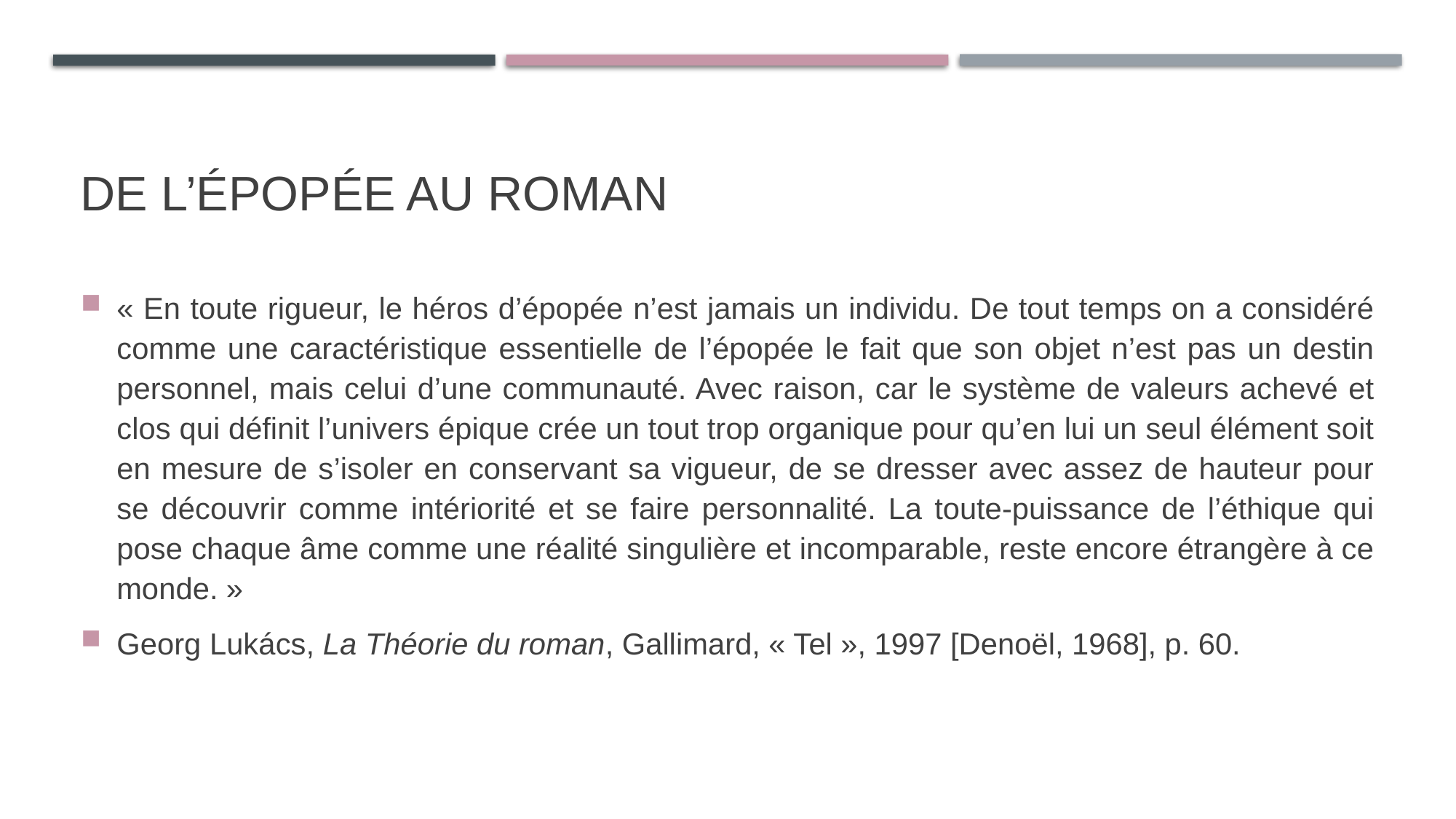

# de l’épopée au roman
« En toute rigueur, le héros d’épopée n’est jamais un individu. De tout temps on a considéré comme une caractéristique essentielle de l’épopée le fait que son objet n’est pas un destin personnel, mais celui d’une communauté. Avec raison, car le système de valeurs achevé et clos qui définit l’univers épique crée un tout trop organique pour qu’en lui un seul élément soit en mesure de s’isoler en conservant sa vigueur, de se dresser avec assez de hauteur pour se découvrir comme intériorité et se faire personnalité. La toute-puissance de l’éthique qui pose chaque âme comme une réalité singulière et incomparable, reste encore étrangère à ce monde. »
Georg Lukács, La Théorie du roman, Gallimard, « Tel », 1997 [Denoël, 1968], p. 60.